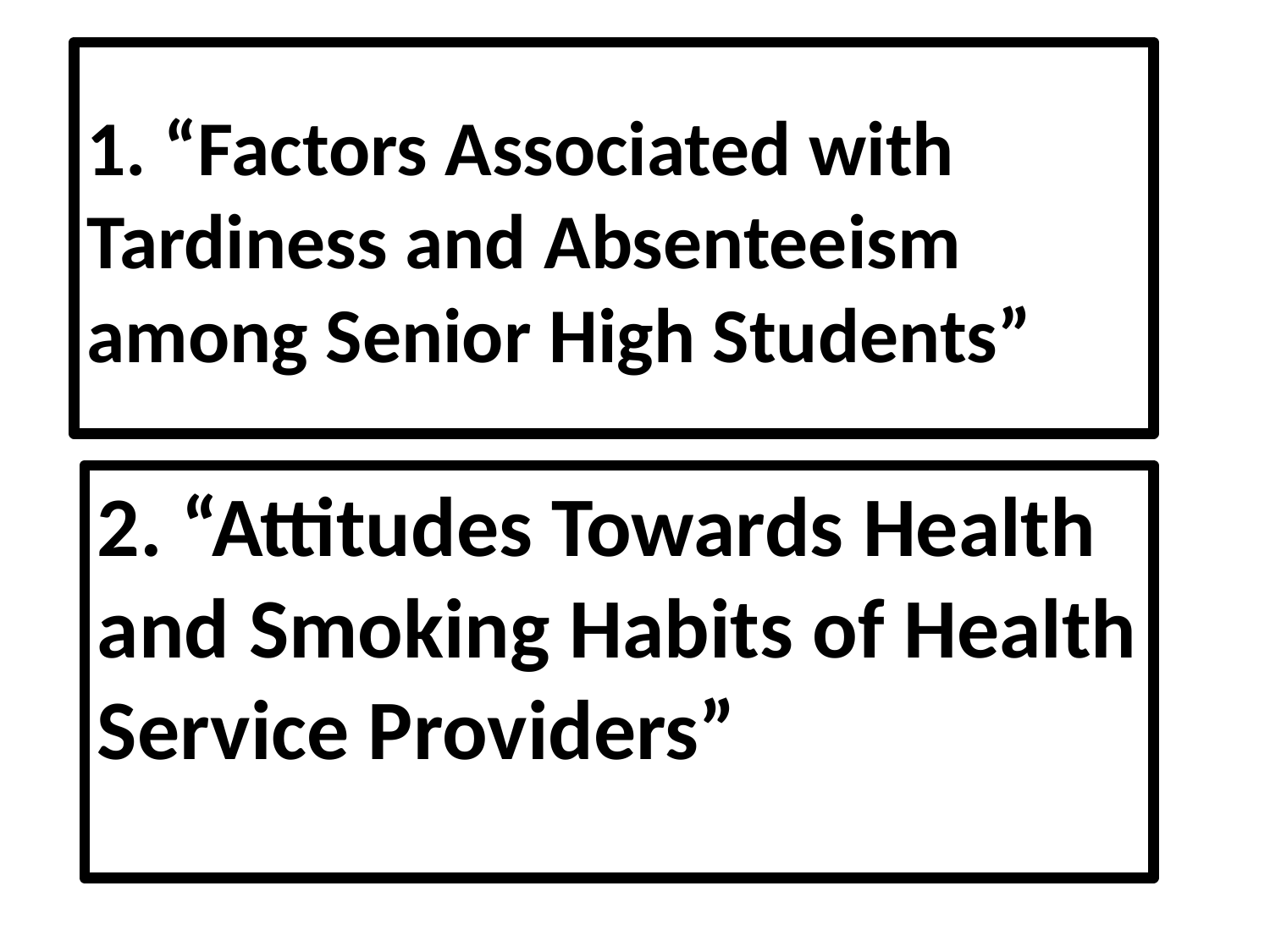

# 1. “Factors Associated with Tardiness and Absenteeism among Senior High Students”
2. “Attitudes Towards Health and Smoking Habits of Health Service Providers”